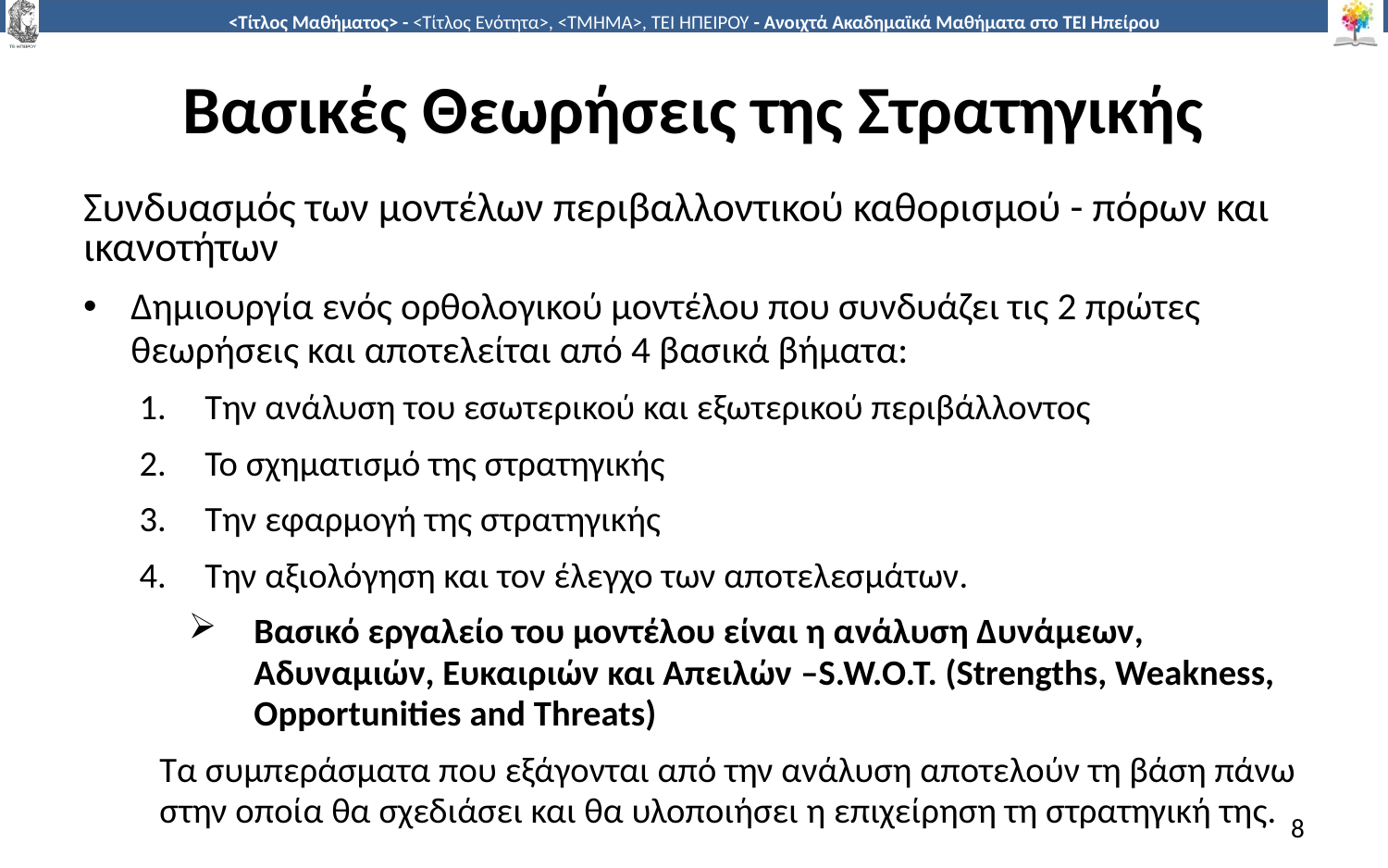

# Βασικές Θεωρήσεις της Στρατηγικής
Συνδυασμός των μοντέλων περιβαλλοντικού καθορισμού - πόρων και ικανοτήτων
Δημιουργία ενός ορθολογικού μοντέλου που συνδυάζει τις 2 πρώτες θεωρήσεις και αποτελείται από 4 βασικά βήματα:
Την ανάλυση του εσωτερικού και εξωτερικού περιβάλλοντος
Το σχηματισμό της στρατηγικής
Την εφαρμογή της στρατηγικής
Την αξιολόγηση και τον έλεγχο των αποτελεσμάτων.
Βασικό εργαλείο του μοντέλου είναι η ανάλυση Δυνάμεων, Αδυναμιών, Ευκαιριών και Απειλών –S.W.O.T. (Strengths, Weakness, Opportunities and Threats)
Τα συμπεράσματα που εξάγονται από την ανάλυση αποτελούν τη βάση πάνω στην οποία θα σχεδιάσει και θα υλοποιήσει η επιχείρηση τη στρατηγική της.

8